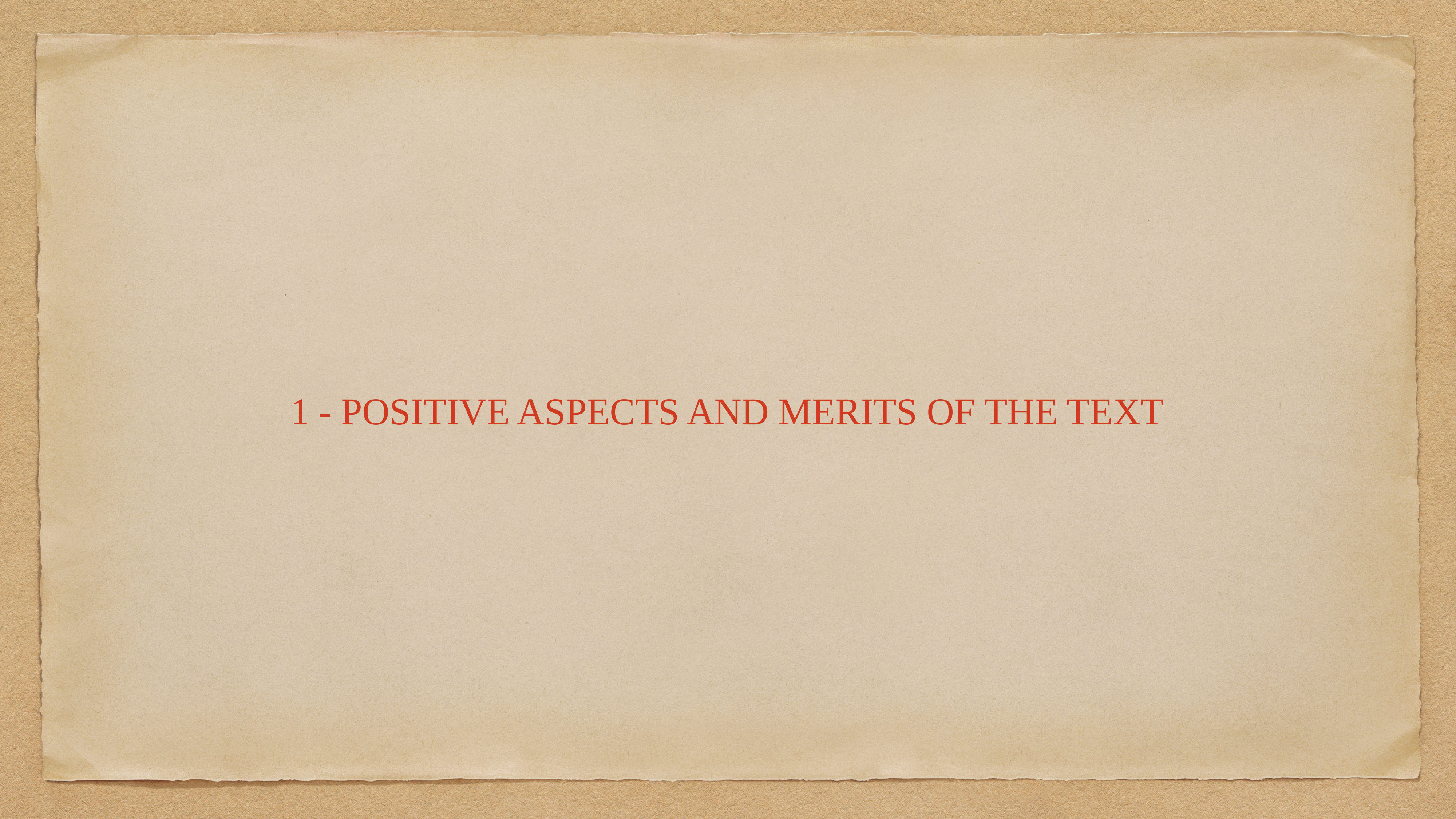

# 1 - POSITIVE ASPECTS AND MERITS OF THE TEXT